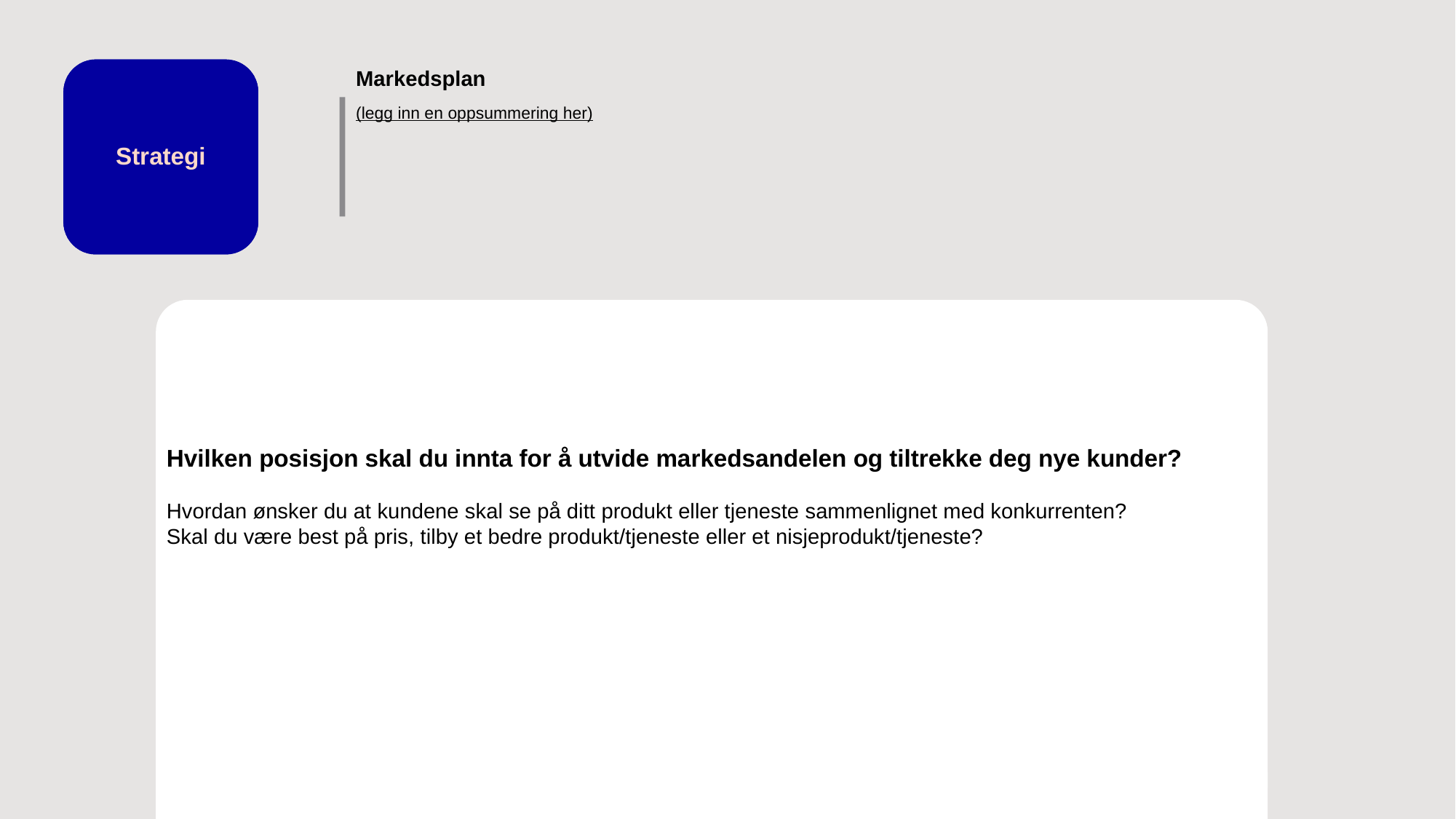

Markedsplan

Strategi

(legg inn en oppsummering her)

Hvilken posisjon skal du innta for å utvide markedsandelen og tiltrekke deg nye kunder?

Hvordan ønsker du at kundene skal se på ditt produkt eller tjeneste sammenlignet med konkurrenten?
Skal du være best på pris, tilby et bedre produkt/tjeneste eller et nisjeprodukt/tjeneste?